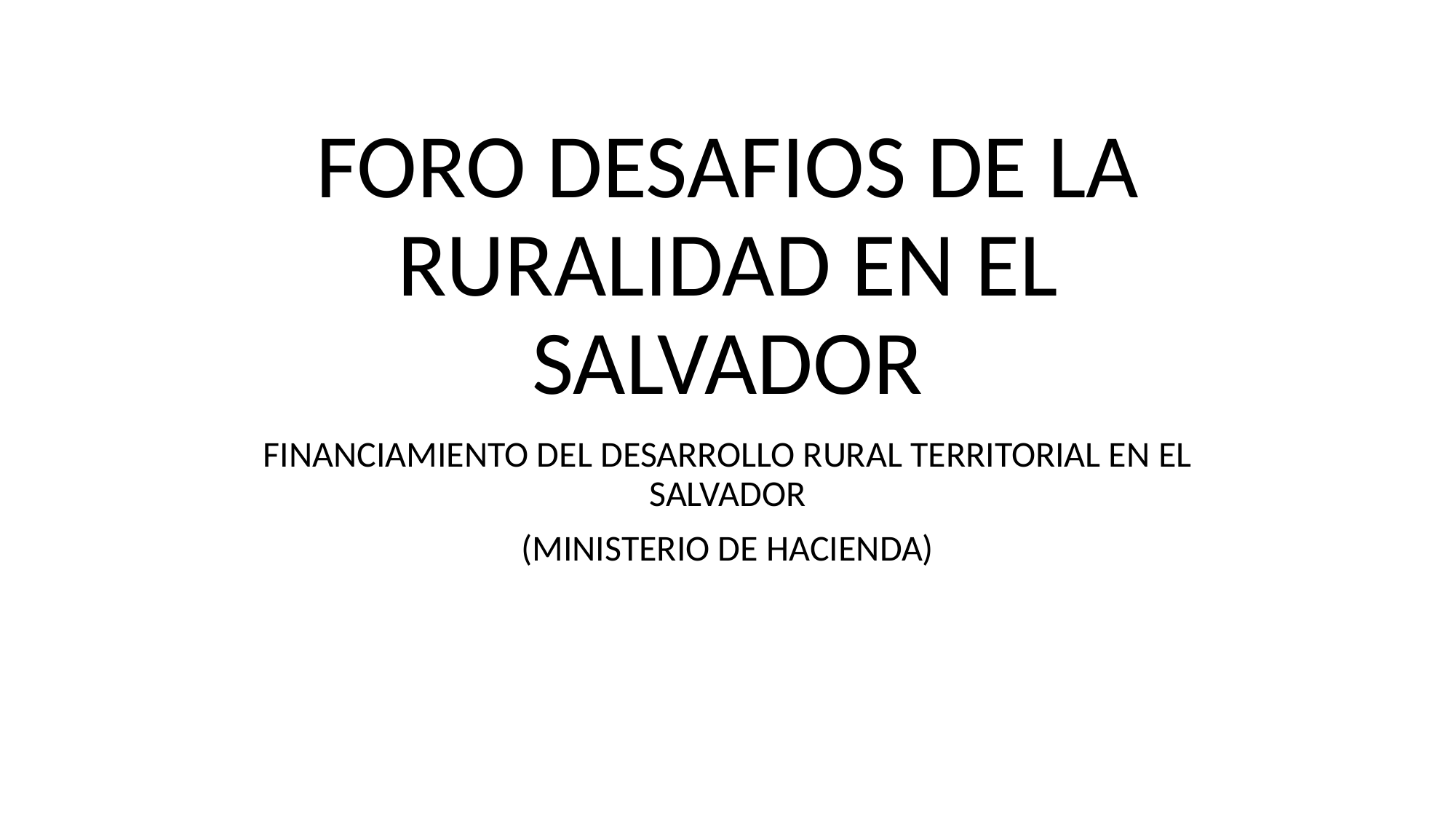

# FORO DESAFIOS DE LA RURALIDAD EN EL SALVADOR
FINANCIAMIENTO DEL DESARROLLO RURAL TERRITORIAL EN EL SALVADOR
(MINISTERIO DE HACIENDA)